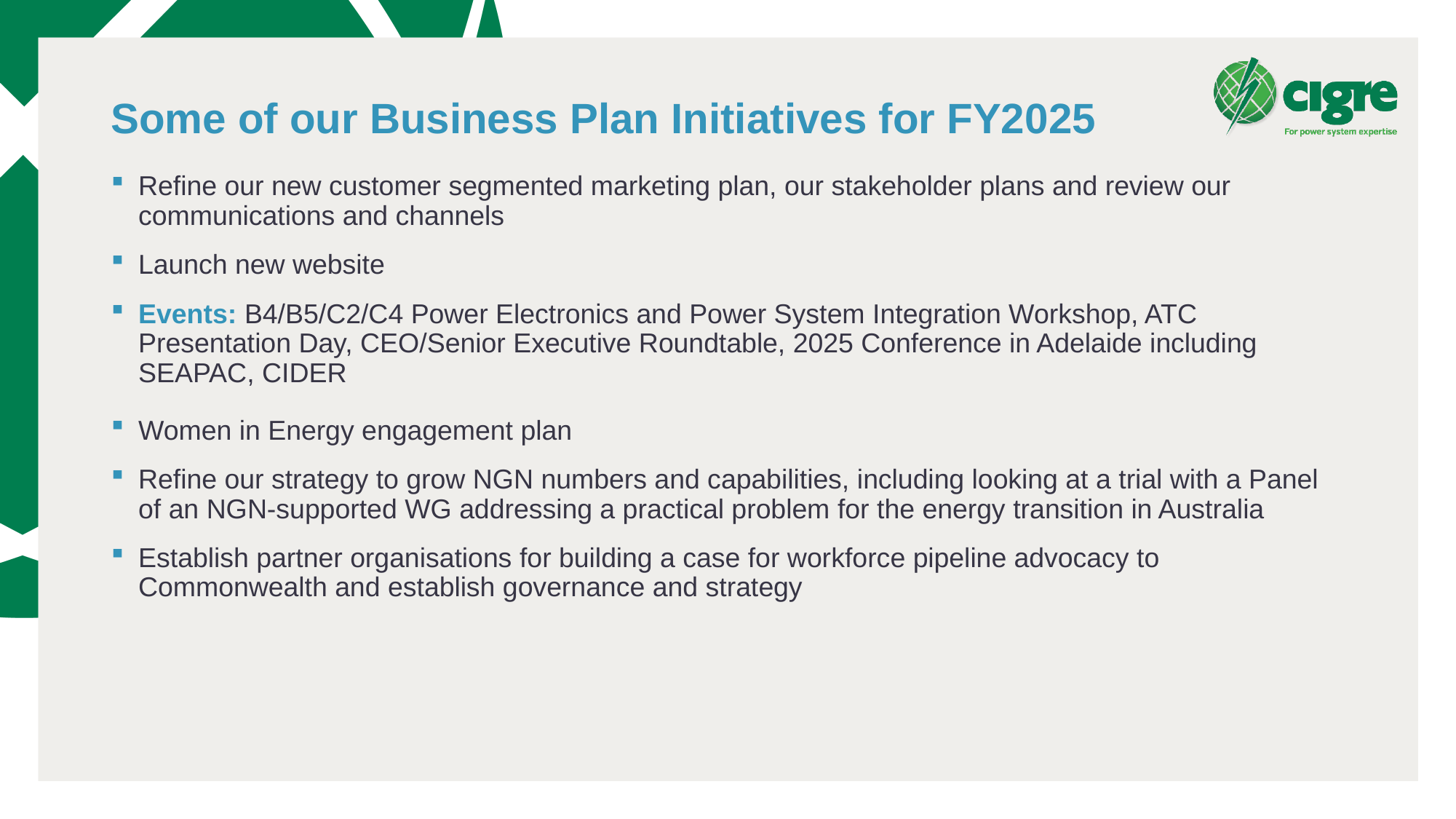

# Some of our Business Plan Initiatives for FY2025
Refine our new customer segmented marketing plan, our stakeholder plans and review our communications and channels
Launch new website
Events: B4/B5/C2/C4 Power Electronics and Power System Integration Workshop, ATC Presentation Day, CEO/Senior Executive Roundtable, 2025 Conference in Adelaide including SEAPAC, CIDER
Women in Energy engagement plan
Refine our strategy to grow NGN numbers and capabilities, including looking at a trial with a Panel of an NGN-supported WG addressing a practical problem for the energy transition in Australia
Establish partner organisations for building a case for workforce pipeline advocacy to Commonwealth and establish governance and strategy